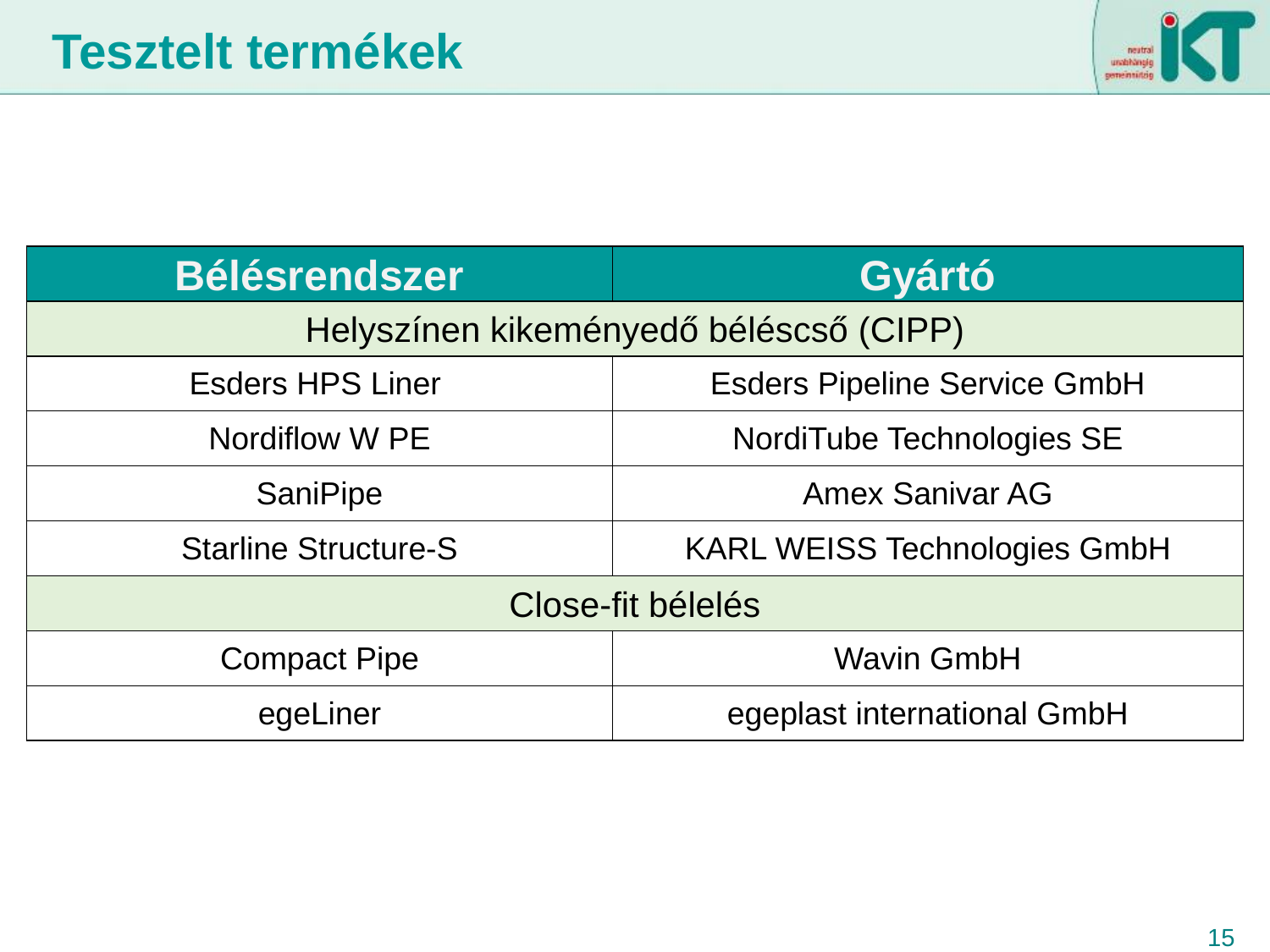

Tesztelt termékek
| Bélésrendszer | Gyártó |
| --- | --- |
| Helyszínen kikeményedő béléscső (CIPP) |  |
| Esders HPS Liner | Esders Pipeline Service GmbH |
| Nordiflow W PE | NordiTube Technologies SE |
| SaniPipe | Amex Sanivar AG |
| Starline Structure-S | KARL WEISS Technologies GmbH |
| Close-fit bélelés |  |
| Compact Pipe | Wavin GmbH |
| egeLiner | egeplast international GmbH |